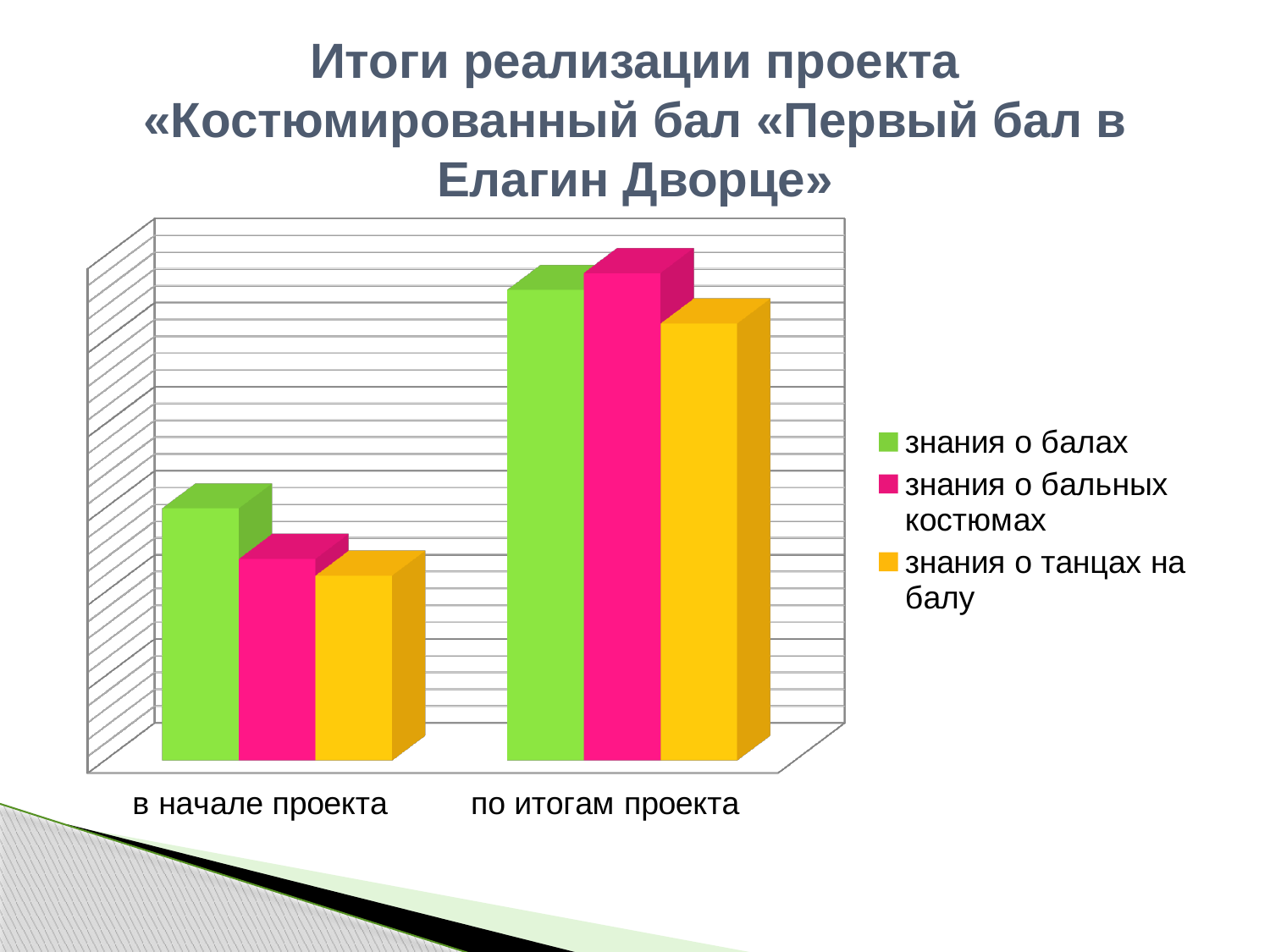

# Итоги реализации проекта «Костюмированный бал «Первый бал в Елагин Дворце»

[unsupported chart]